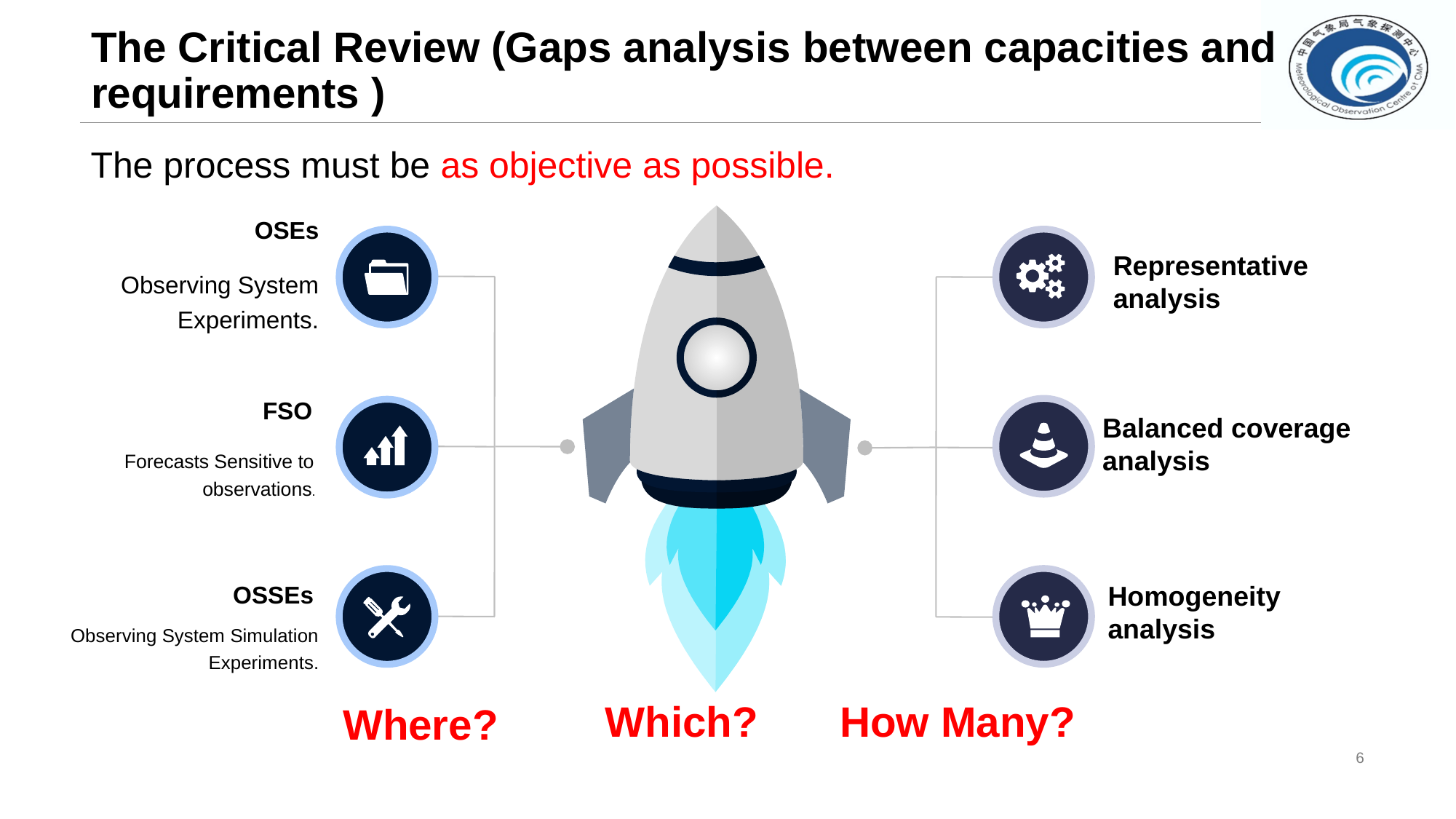

# The Critical Review (Gaps analysis between capacities and  requirements )
 The process must be as objective as possible.

OSEs

Representative analysis

Observing System Experiments.

FSO

Balanced coverage analysis

Forecasts Sensitive to  observations.
Homogeneity analysis

OSSEs

 Observing System Simulation Experiments.
Which?
How Many?
Where?
6